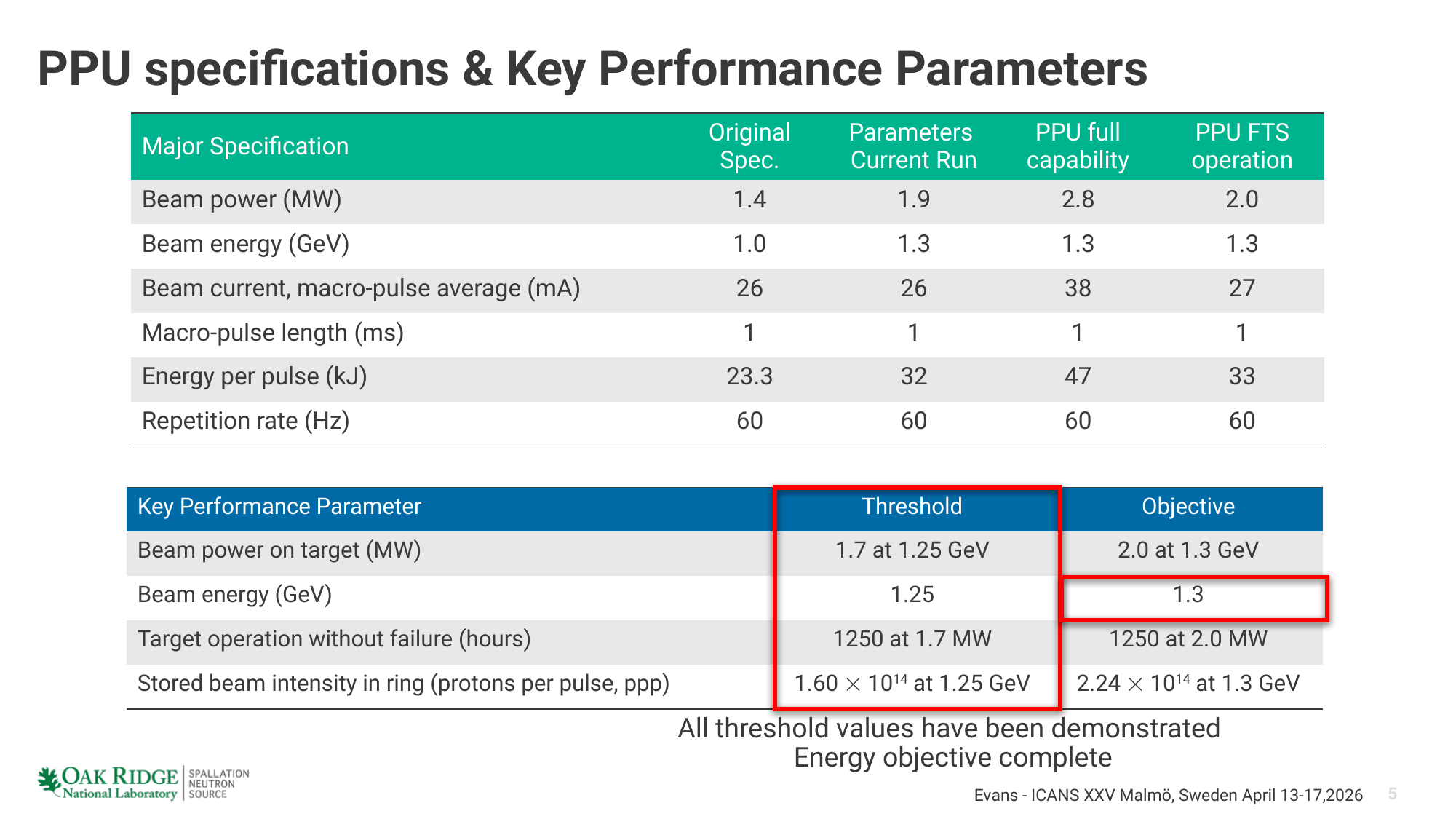

# PPU specifications & Key Performance Parameters
| Major Specification | Original Spec. | Parameters Current Run | PPU full capability | PPU FTS operation |
| --- | --- | --- | --- | --- |
| Beam power (MW) | 1.4 | 1.9 | 2.8 | 2.0 |
| Beam energy (GeV) | 1.0 | 1.3 | 1.3 | 1.3 |
| Beam current, macro-pulse average (mA) | 26 | 26 | 38 | 27 |
| Macro-pulse length (ms) | 1 | 1 | 1 | 1 |
| Energy per pulse (kJ) | 23.3 | 32 | 47 | 33 |
| Repetition rate (Hz) | 60 | 60 | 60 | 60 |
| Key Performance Parameter | Threshold | Objective |
| --- | --- | --- |
| Beam power on target (MW) | 1.7 at 1.25 GeV | 2.0 at 1.3 GeV |
| Beam energy (GeV) | 1.25 | 1.3 |
| Target operation without failure (hours) | 1250 at 1.7 MW | 1250 at 2.0 MW |
| Stored beam intensity in ring (protons per pulse, ppp) | 1.60 × 1014 at 1.25 GeV | 2.24 × 1014 at 1.3 GeV |

All threshold values have been demonstrated
Energy objective complete